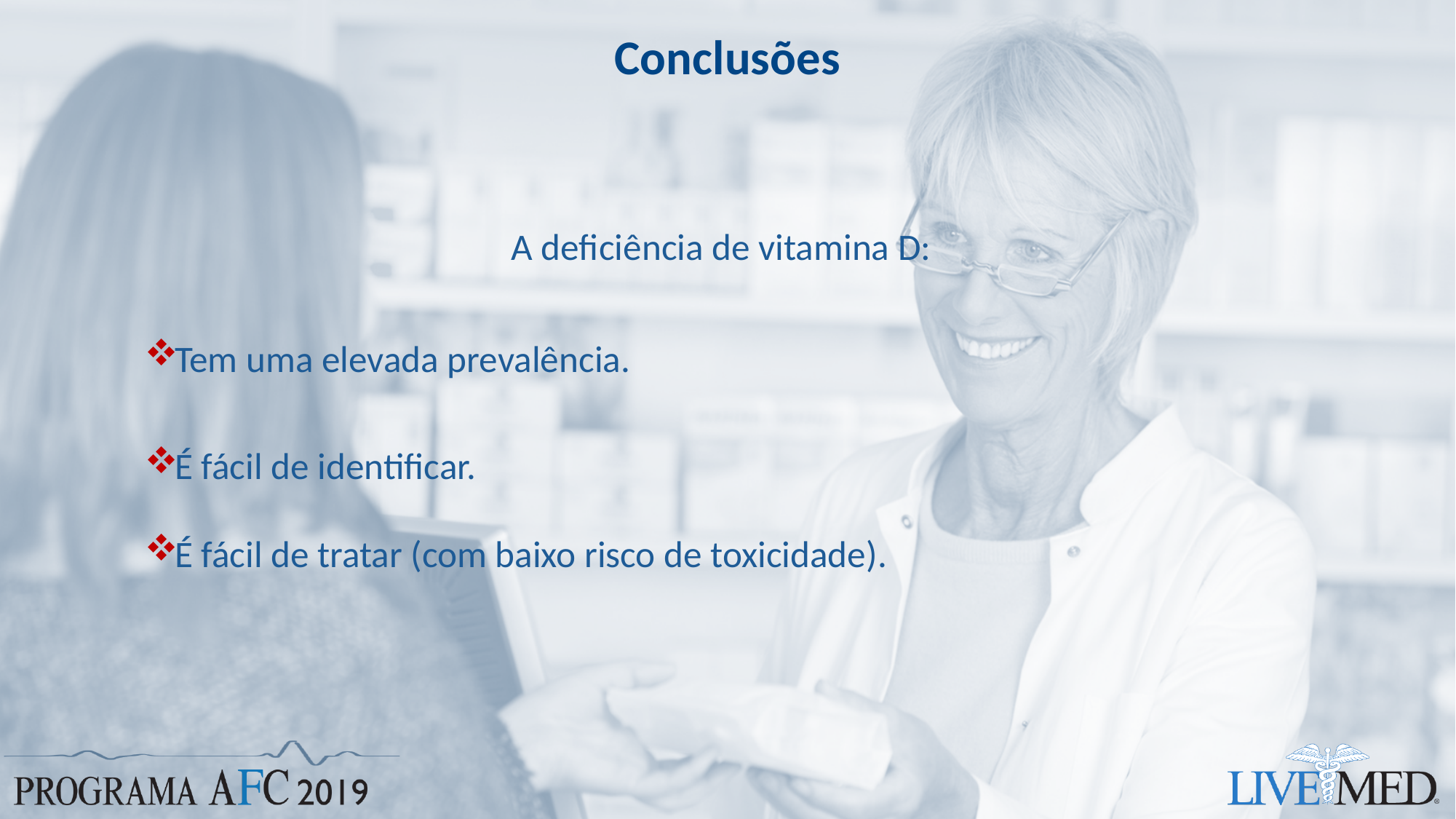

# Conclusões

A deficiência de vitamina D:

Tem uma elevada prevalência.

É fácil de identificar.

É fácil de tratar (com baixo risco de toxicidade).